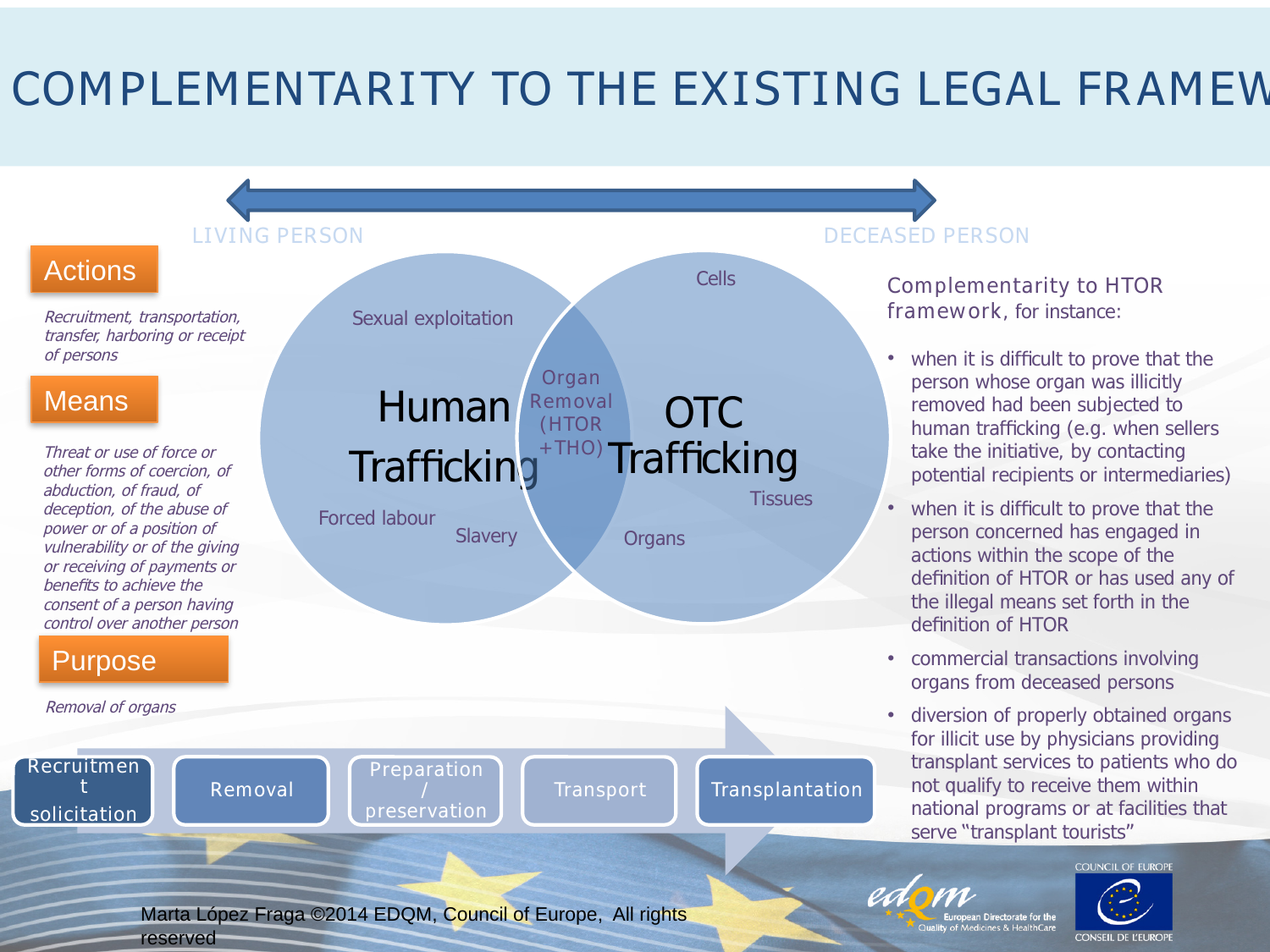

Complementarity to the Existing Legal Framework

LIVING PERSON
DECEASED PERSON
Actions
Human
Trafficking
OTC Trafficking
Cells
Complementarity to HTOR framework, for instance:

when it is difficult to prove that the person whose organ was illicitly removed had been subjected to human trafficking (e.g. when sellers take the initiative, by contacting potential recipients or intermediaries)
when it is difficult to prove that the person concerned has engaged in actions within the scope of the definition of HTOR or has used any of the illegal means set forth in the definition of HTOR
commercial transactions involving organs from deceased persons
diversion of properly obtained organs for illicit use by physicians providing transplant services to patients who do not qualify to receive them within national programs or at facilities that serve “transplant tourists”

Sexual exploitation
Recruitment, transportation, transfer, harboring or receipt of persons
Organ
Removal
(HTOR
+THO)
Means
Threat or use of force or other forms of coercion, of abduction, of fraud, of deception, of the abuse of power or of a position of vulnerability or of the giving or receiving of payments or benefits to achieve the consent of a person having control over another person
Tissues
Forced labour
Slavery
Organs
Purpose
Removal of organs
Recruitment
solicitation
Removal
Preparation / preservation
Transport
Transplantation
Marta López Fraga ©2014 EDQM, Council of Europe,  All rights reserved